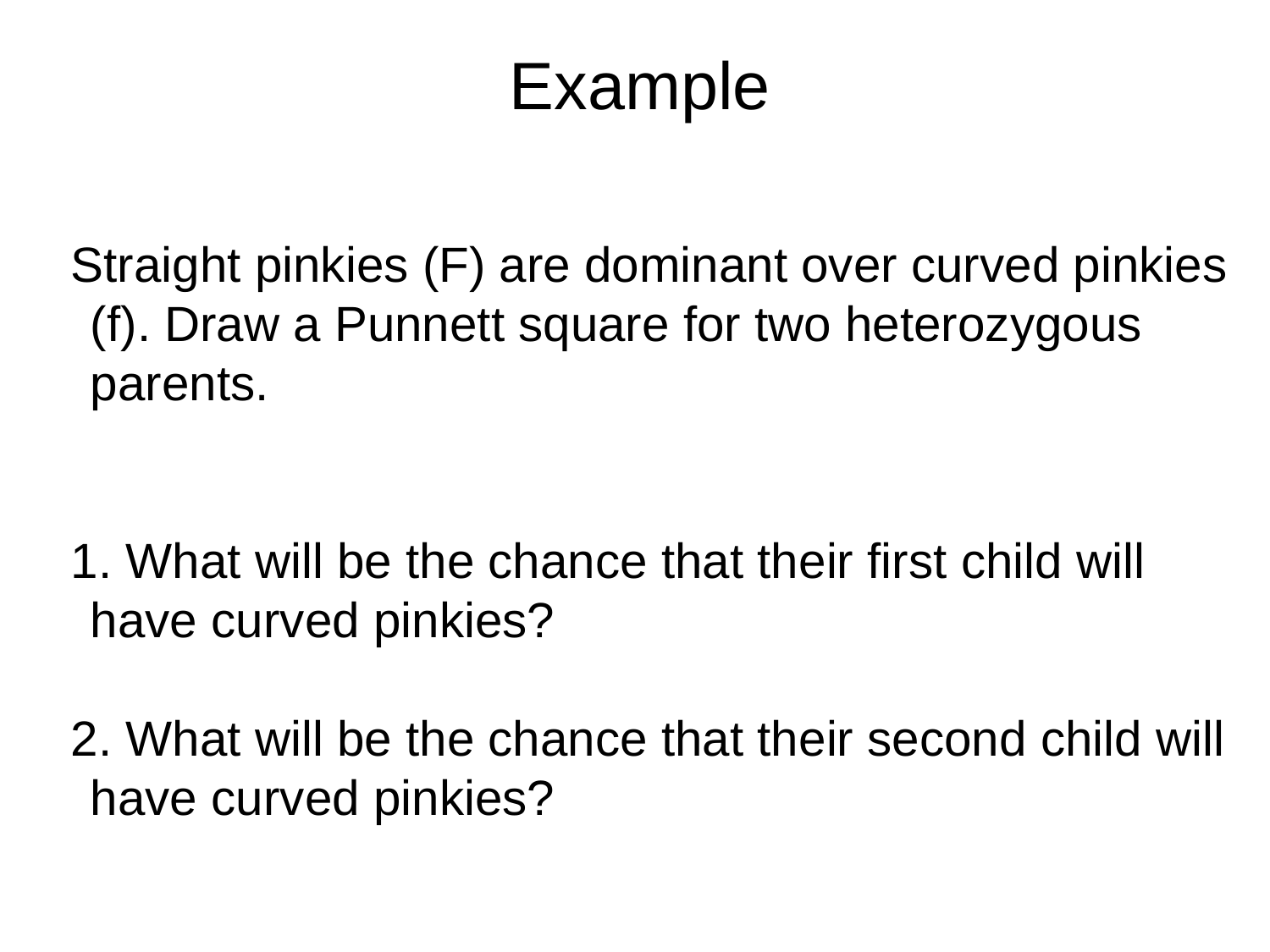

# Example
Straight pinkies (F) are dominant over curved pinkies (f). Draw a Punnett square for two heterozygous parents.

1. What will be the chance that their first child will have curved pinkies?

2. What will be the chance that their second child will have curved pinkies?